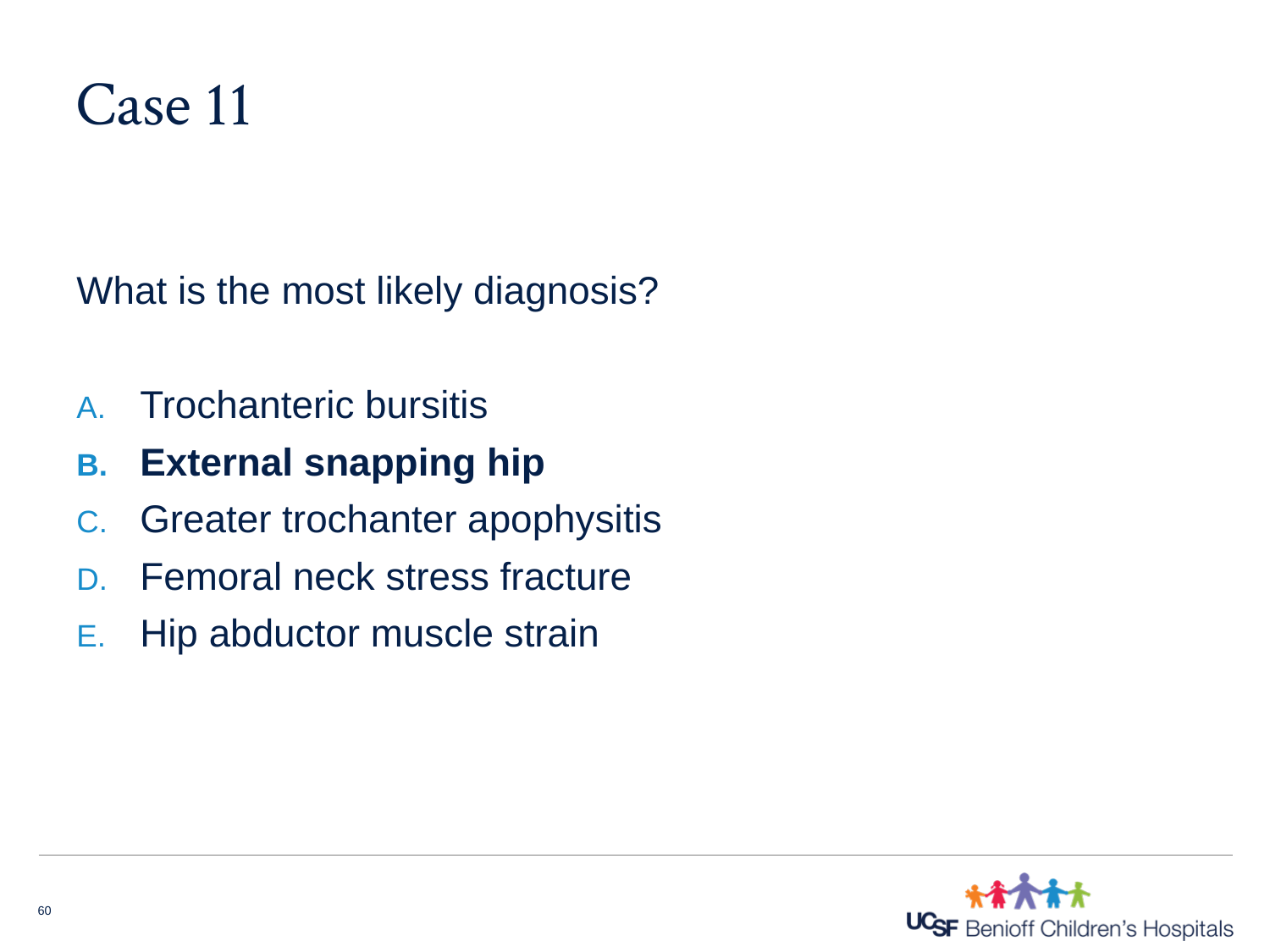

# Case 11
What is the most likely diagnosis?

Trochanteric bursitis
External snapping hip
Greater trochanter apophysitis
Femoral neck stress fracture
Hip abductor muscle strain
60